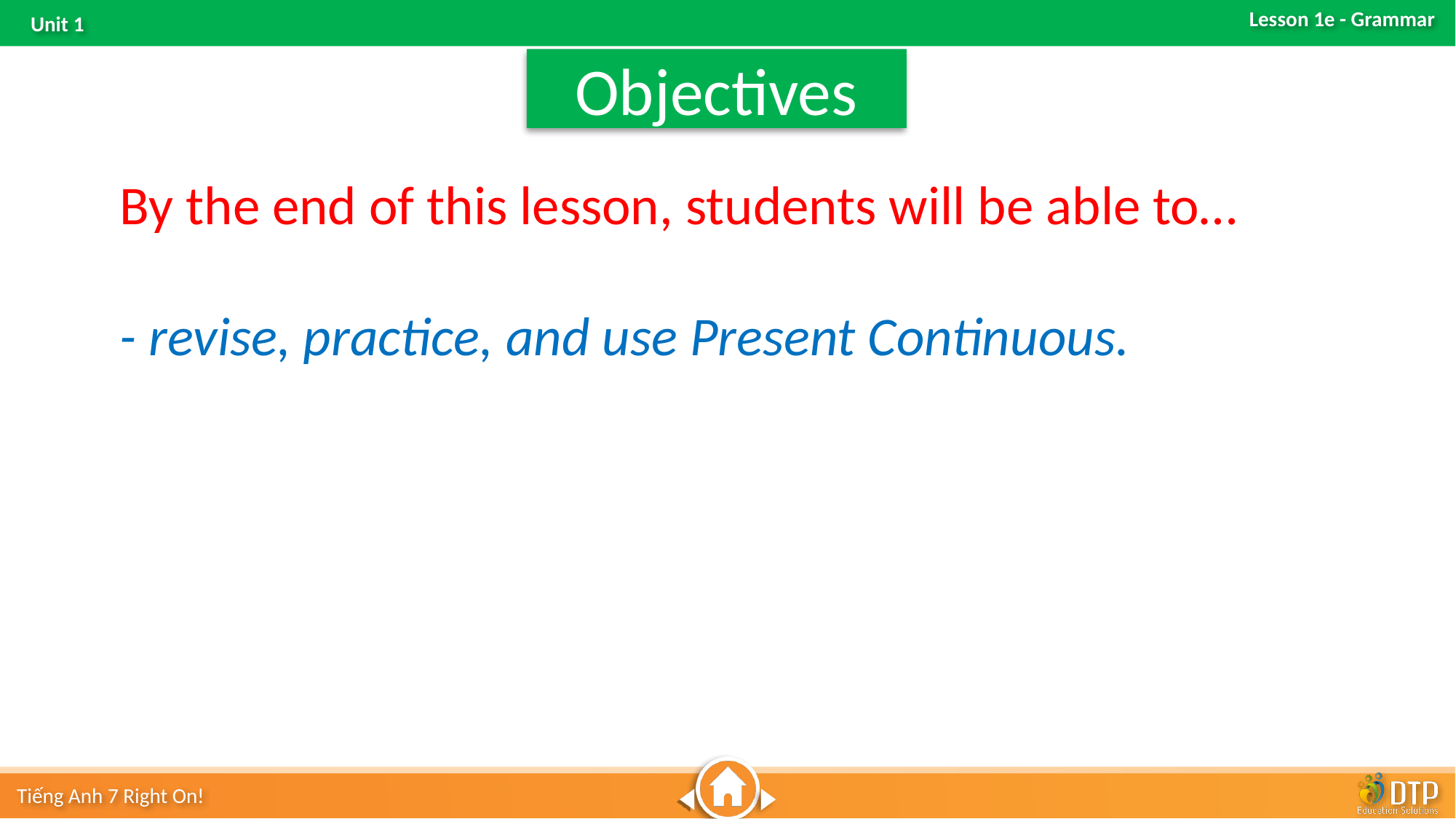

Objectives
By the end of this lesson, students will be able to…

- revise, practice, and use Present Continuous.